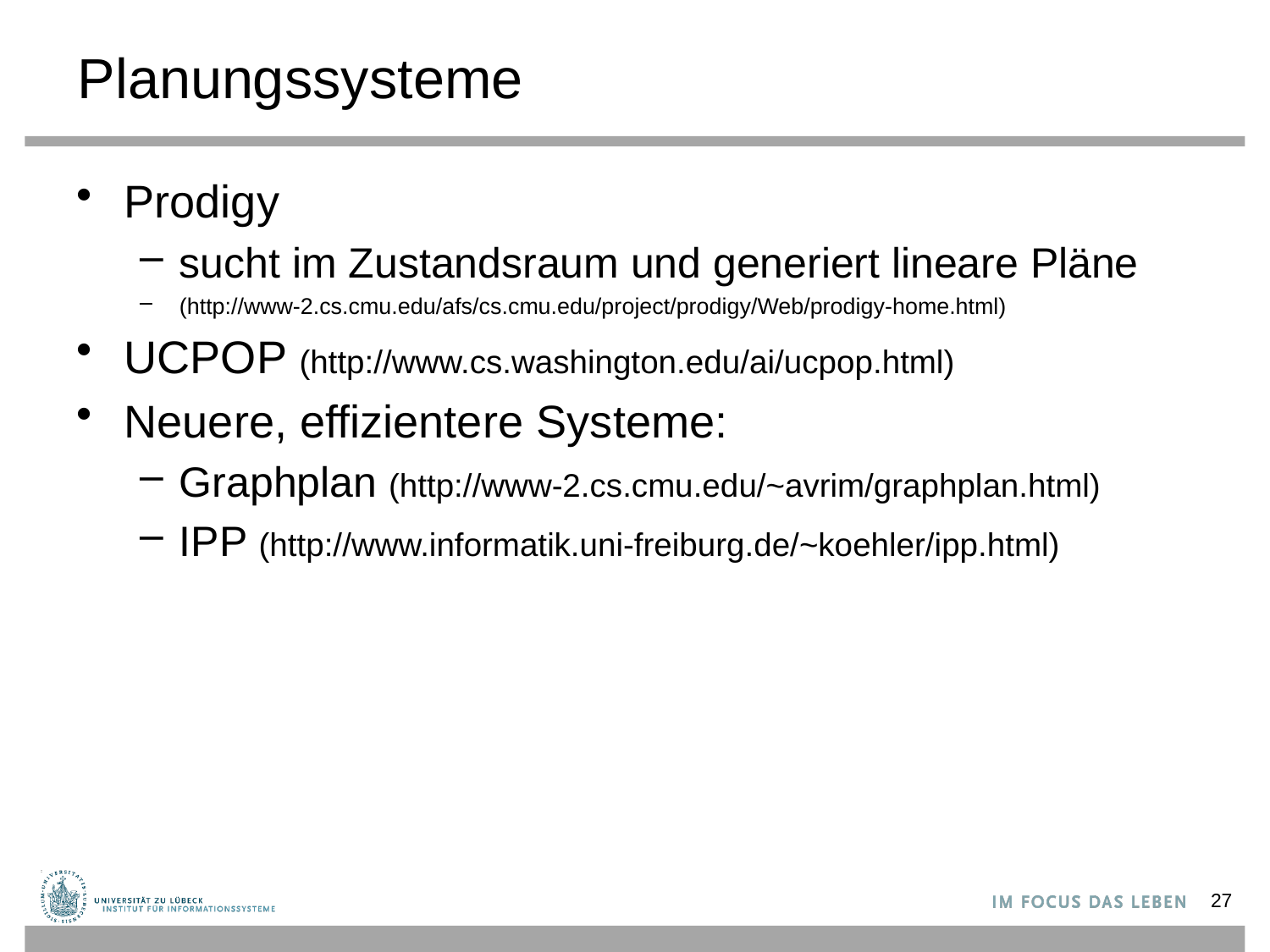

# Planungssysteme
Prodigy
sucht im Zustandsraum und generiert lineare Pläne
(http://www-2.cs.cmu.edu/afs/cs.cmu.edu/project/prodigy/Web/prodigy-home.html)
UCPOP (http://www.cs.washington.edu/ai/ucpop.html)
Neuere, effizientere Systeme:
Graphplan (http://www-2.cs.cmu.edu/~avrim/graphplan.html)
IPP (http://www.informatik.uni-freiburg.de/~koehler/ipp.html)
27